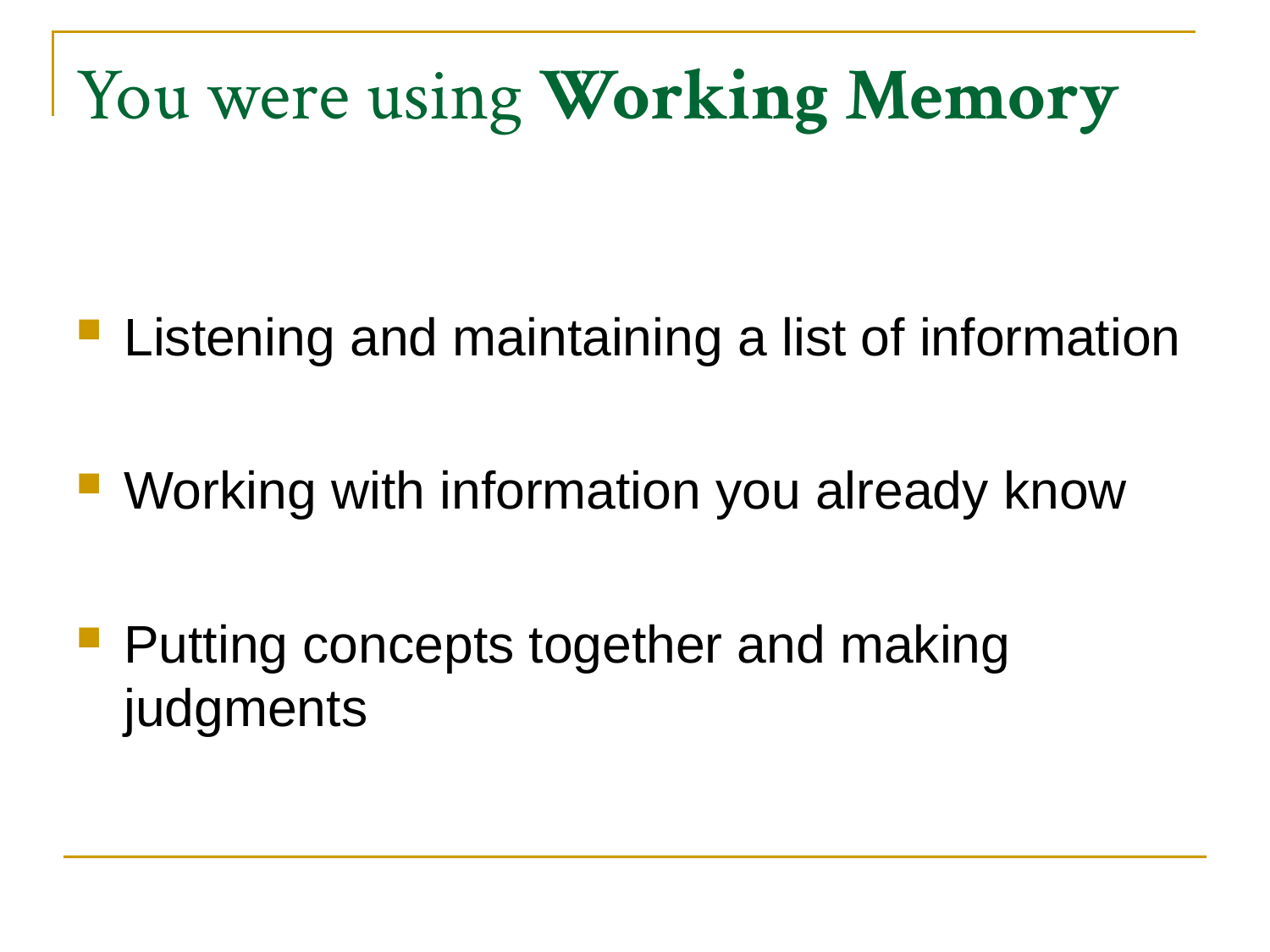

# You were using Working Memory

Listening and maintaining a list of information

Working with information you already know

Putting concepts together and making judgments